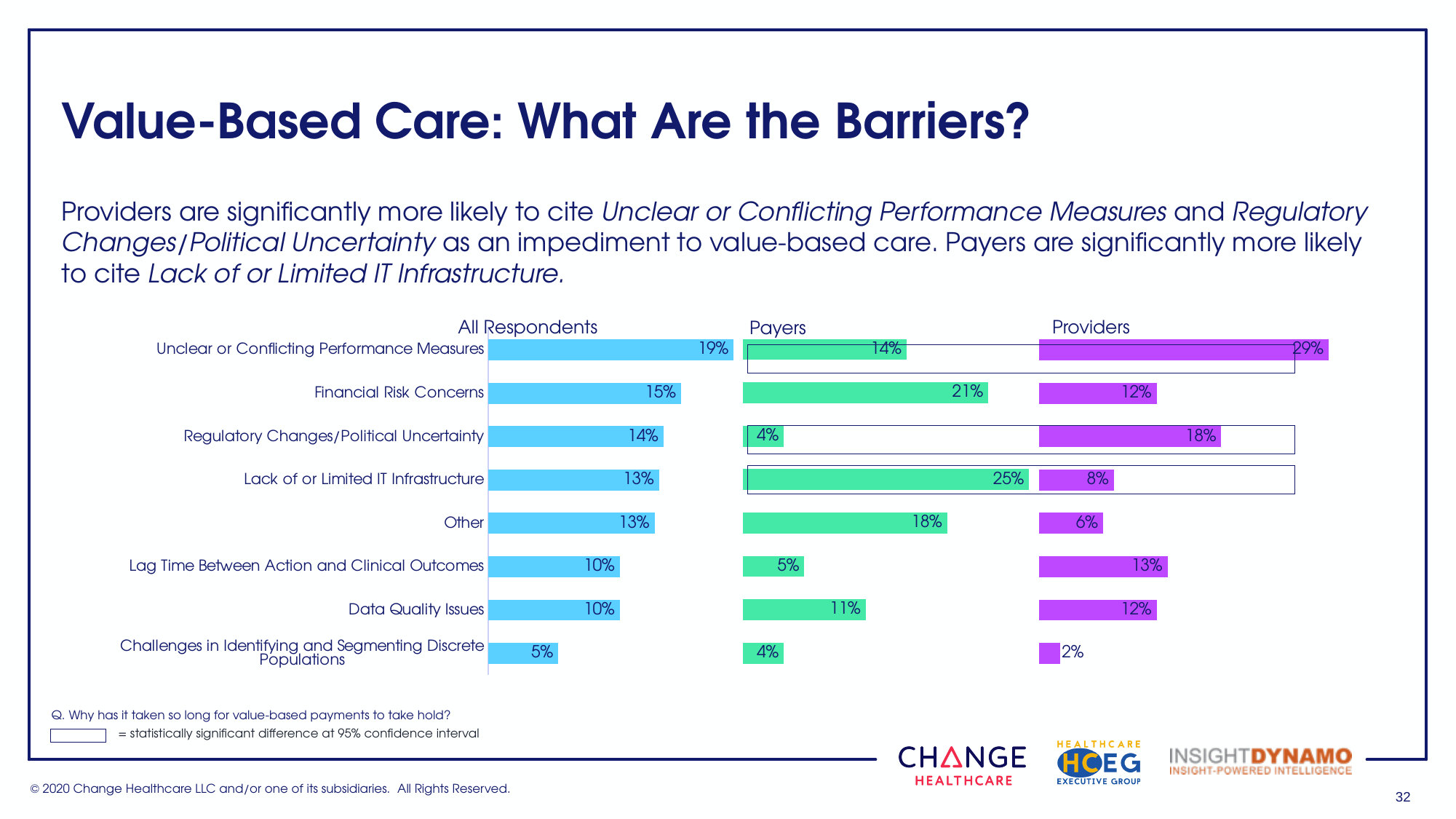

# Value-Based Care: What Are the Barriers?
Providers are significantly more likely to cite Unclear or Conflicting Performance Measures and Regulatory Changes/Political Uncertainty as an impediment to value-based care. Payers are significantly more likely to cite Lack of or Limited IT Infrastructure.
All Respondents

Providers

Payers

### Chart

| Category | % Respondents |
|---|---|
| Challenges in Identifying and Segmenting Discrete Populations | 0.0351 |
| Data Quality Issues | 0.1053 |
| Lag Time Between Action and Clinical Outcomes | 0.0526 |
| Other | 0.1754 |
| Lack of or Limited IT Infrastructure | 0.2456 |
| Regulatory Changes/Political Uncertaintly | 0.0351 |
| Financial Risk Concerns | 0.2105 |
| Unclear or Conflicting Performance Measures | 0.1404 |

### Chart

| Category | % Respondents |
|---|---|
| Challenges in Identifying and Segmenting Discrete Populations | 0.0546 |
| Data Quality Issues | 0.1024 |
| Lag Time Between Action and Clinical Outcomes | 0.1024 |
| Other | 0.1297 |
| Lack of or Limited IT Infrastructure | 0.1331 |
| Regulatory Changes/Political Uncertainty | 0.1365 |
| Financial Risk Concerns | 0.1502 |
| Unclear or Conflicting Performance Measures | 0.1911 |

### Chart

| Category | % Respondents |
|---|---|
| Challenges in Identifying and Segmenting Discrete Populations | 0.0215 |
| Data Quality Issues | 0.1183 |
| Lag Time Between Action and Clinical Outcomes | 0.129 |
| Other | 0.0645 |
| Lack of or Limited IT Infrastructure | 0.0753 |
| Regulatory Changes/Political Uncertaintly | 0.1828 |
| Financial Risk Concerns | 0.1183 |
| Unclear or Conflicting Performance Measures | 0.2903 |

Q. Why has it taken so long for value-based payments to take hold?
= statistically significant difference at 95% confidence interval